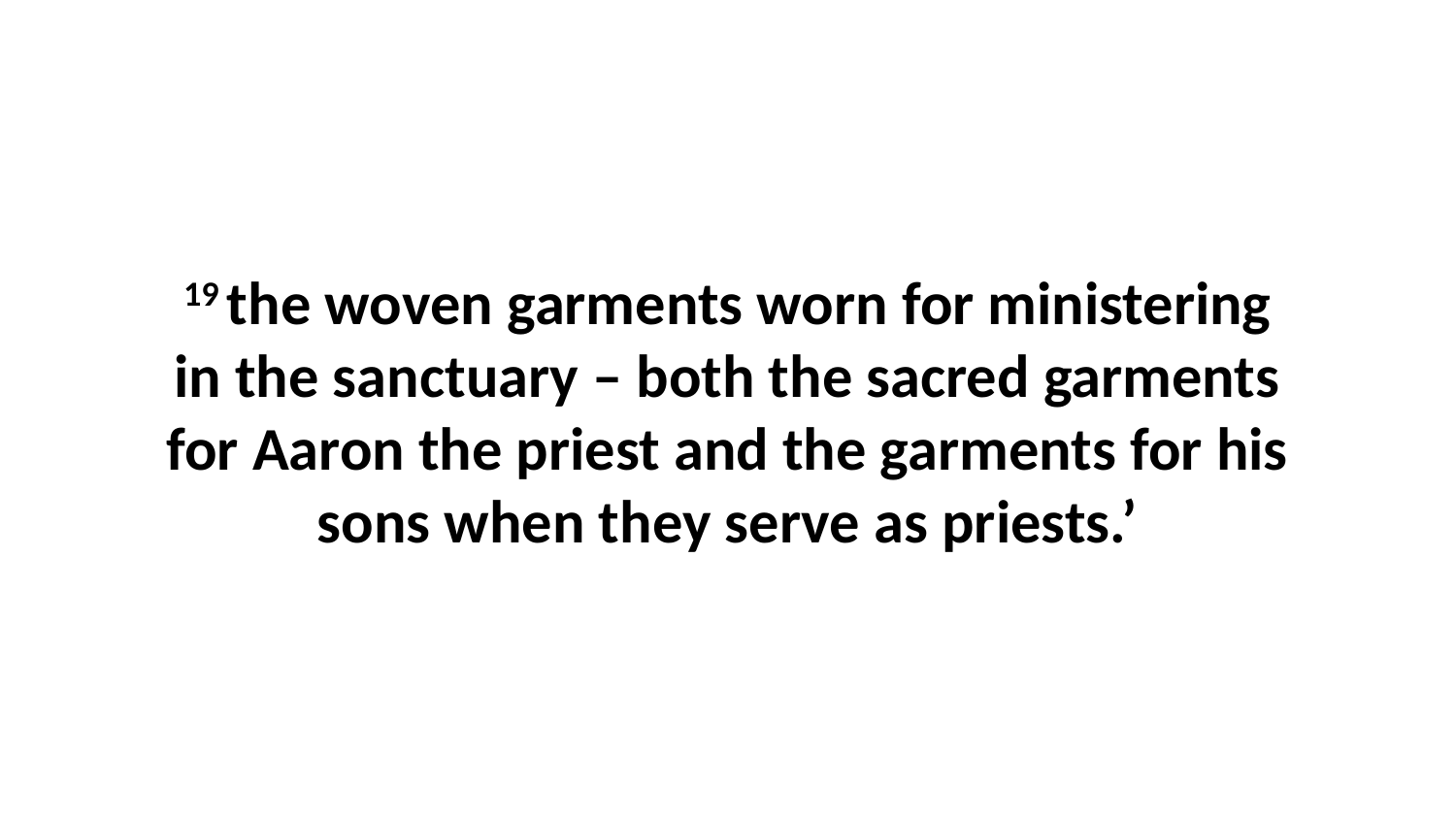

19 the woven garments worn for ministering in the sanctuary – both the sacred garments for Aaron the priest and the garments for his sons when they serve as priests.’